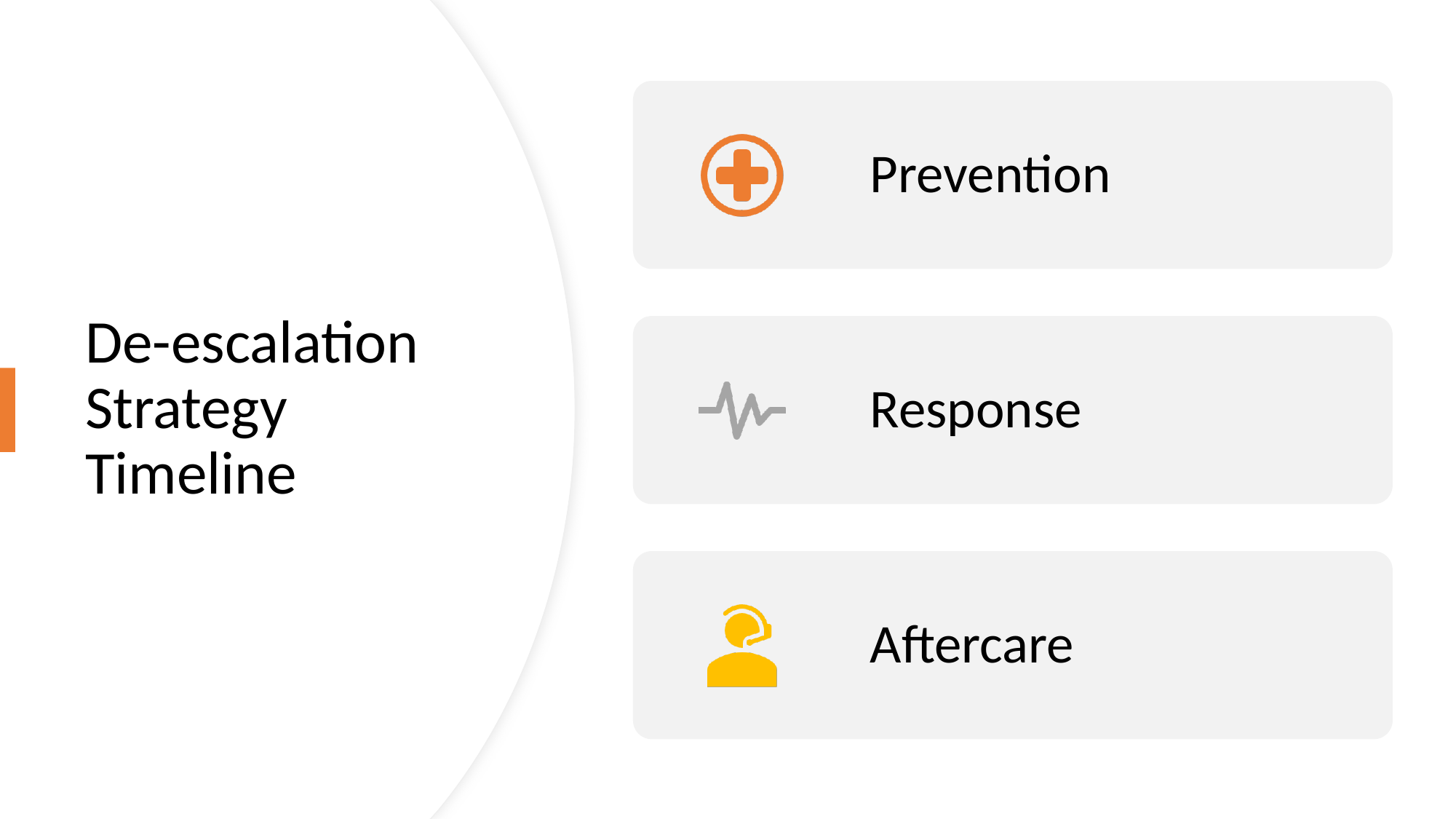

Prevention
Response
Aftercare
# De-escalation Strategy Timeline